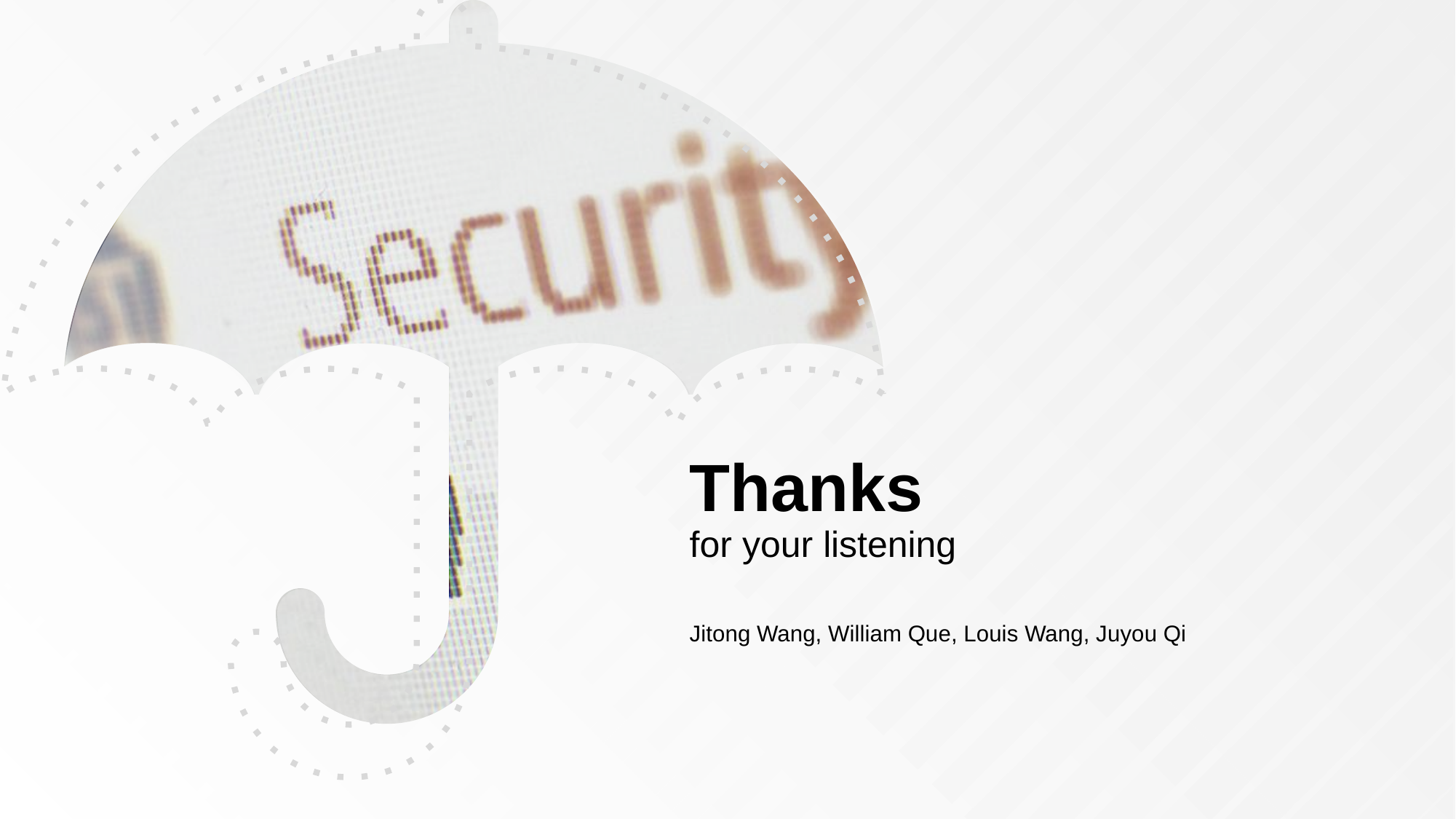

# Thanks for your listening
Jitong Wang, William Que, Louis Wang, Juyou Qi